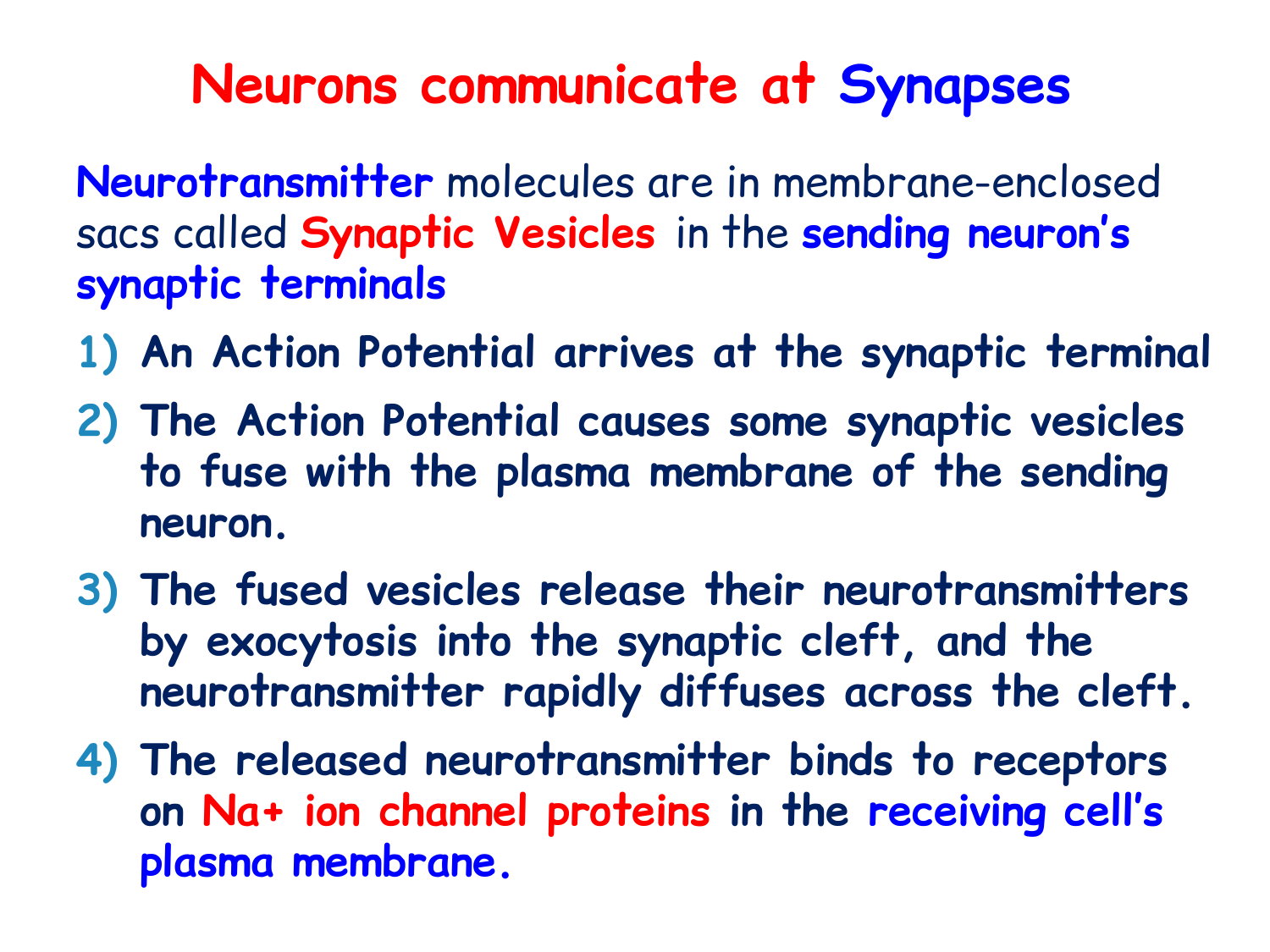

# Neurons communicate at Synapses
Neurotransmitter molecules are in membrane-enclosed sacs called Synaptic Vesicles in the sending neuron’s synaptic terminals
An Action Potential arrives at the synaptic terminal
The Action Potential causes some synaptic vesicles to fuse with the plasma membrane of the sending neuron.
The fused vesicles release their neurotransmitters by exocytosis into the synaptic cleft, and the neurotransmitter rapidly diffuses across the cleft.
The released neurotransmitter binds to receptors on Na+ ion channel proteins in the receiving cell’s plasma membrane.